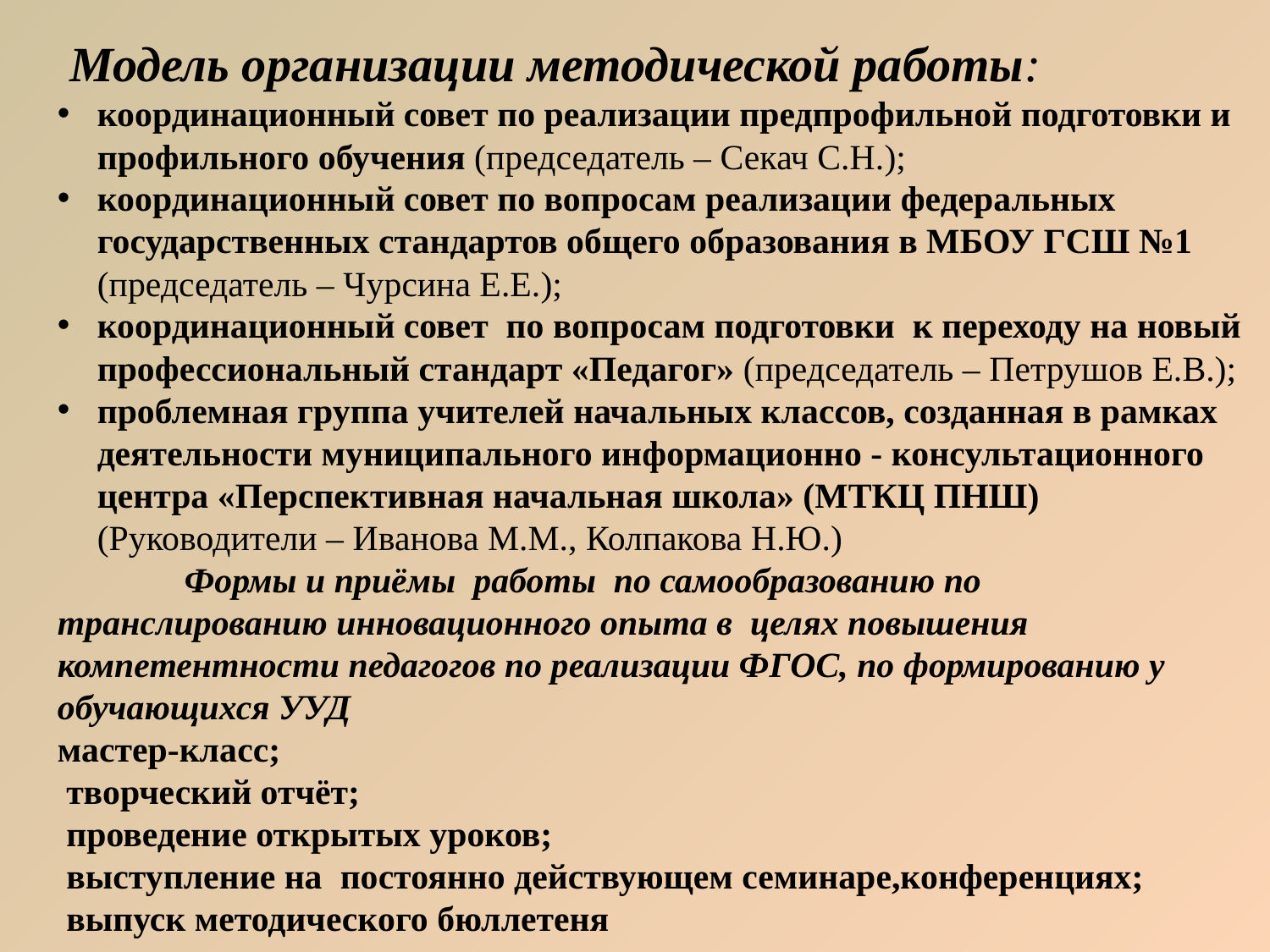

Модель организации методической работы:
координационный совет по реализации предпрофильной подготовки и профильного обучения (председатель – Секач С.Н.);
координационный совет по вопросам реализации федеральных государственных стандартов общего образования в МБОУ ГСШ №1 (председатель – Чурсина Е.Е.);
координационный совет  по вопросам подготовки  к переходу на новый профессиональный стандарт «Педагог» (председатель – Петрушов Е.В.);
проблемная группа учителей начальных классов, созданная в рамках деятельности муниципального информационно - консультационного центра «Перспективная начальная школа» (МТКЦ ПНШ) (Руководители – Иванова М.М., Колпакова Н.Ю.)
	Формы и приёмы  работы  по самообразованию по транслированию инновационного опыта в  целях повышения компетентности педагогов по реализации ФГОС, по формированию у обучающихся УУД
мастер-класс;
 творческий отчёт;
 проведение открытых уроков;
 выступление на  постоянно действующем семинаре,конференциях;
 выпуск методического бюллетеня